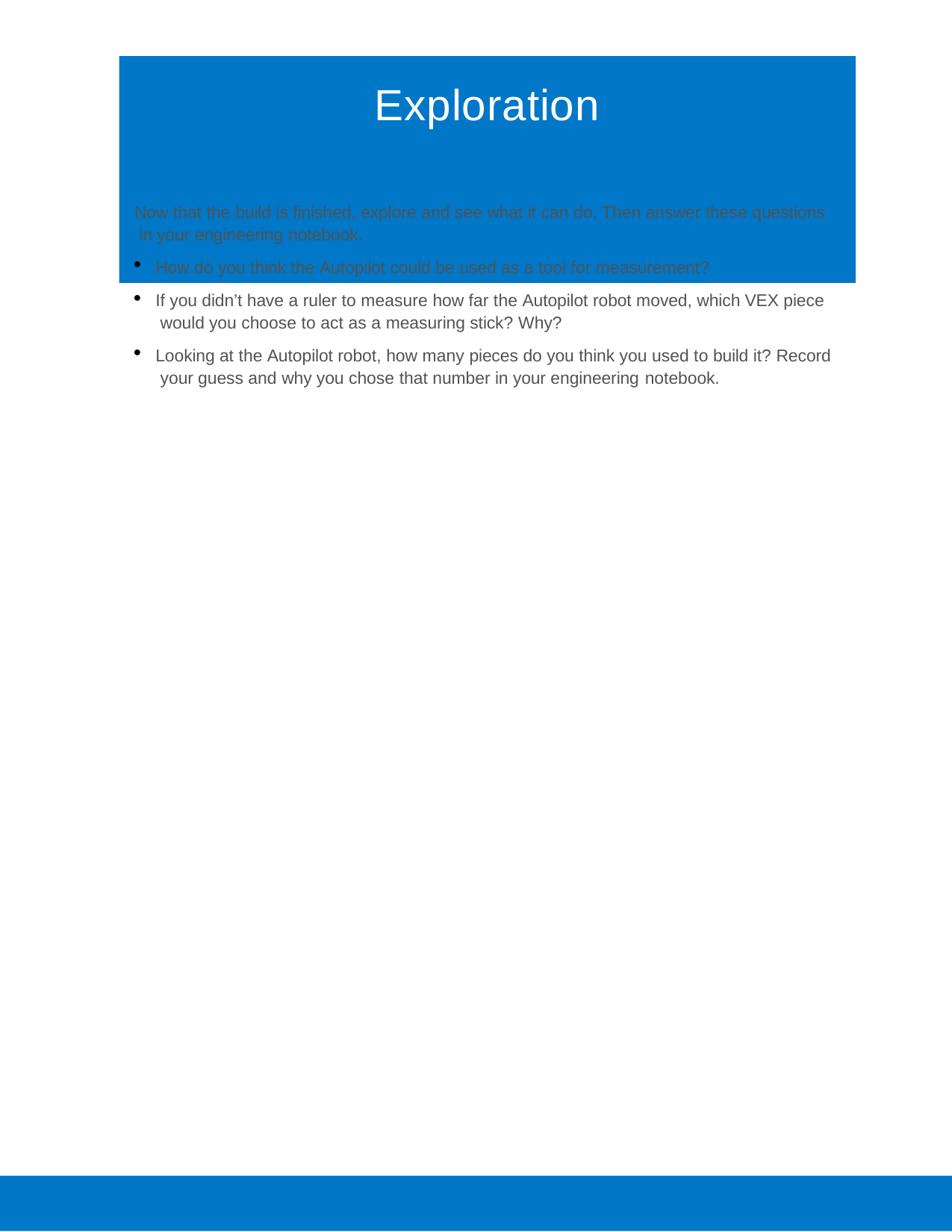

# Exploration
Now that the build is finished, explore and see what it can do. Then answer these questions  in your engineering notebook.
How do you think the Autopilot could be used as a tool for measurement?
If you didn’t have a ruler to measure how far the Autopilot robot moved, which VEX piece  would you choose to act as a measuring stick? Why?
Looking at the Autopilot robot, how many pieces do you think you used to build it? Record  your guess and why you chose that number in your engineering notebook.